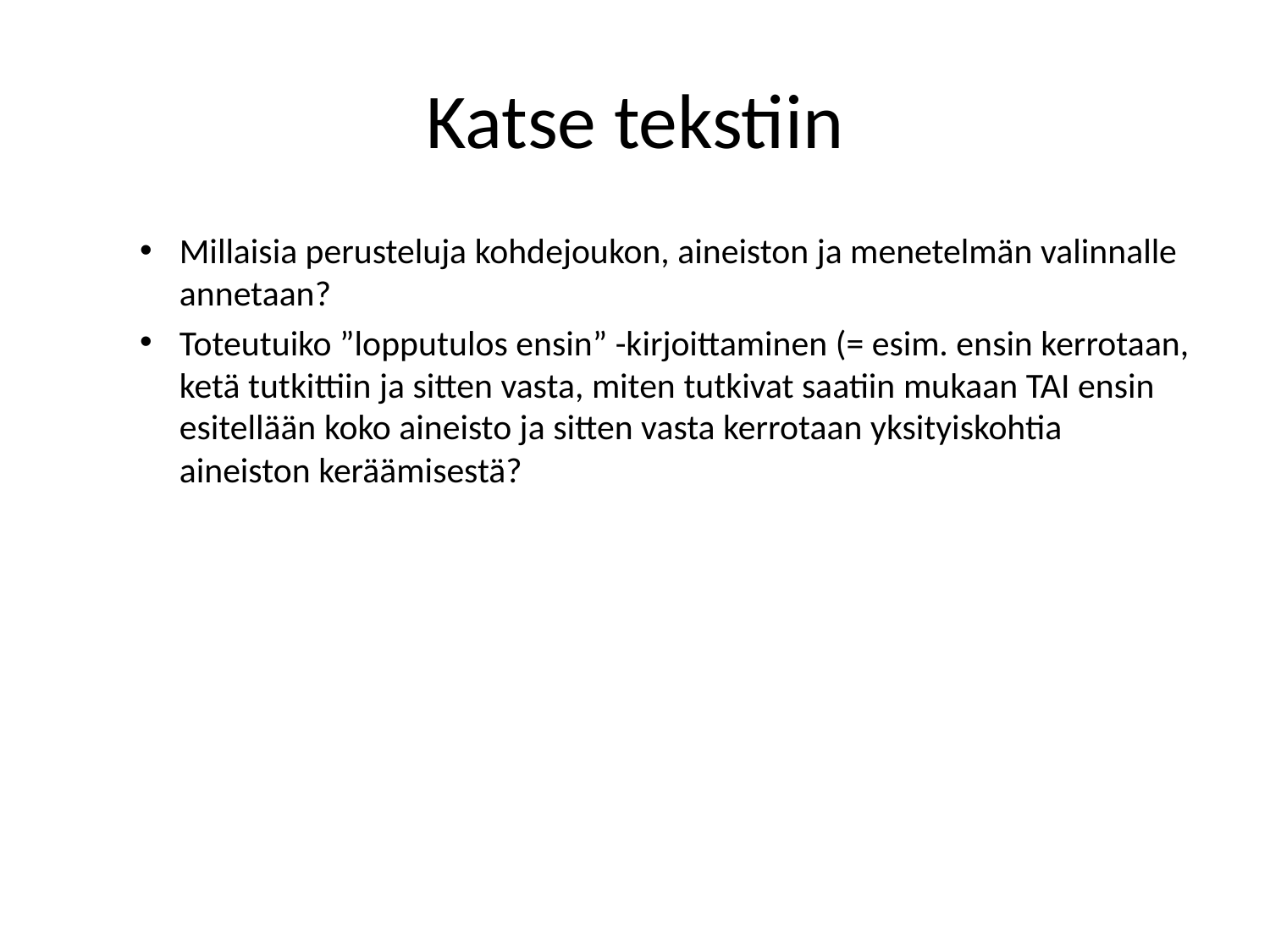

# Katse tekstiin
Millaisia perusteluja kohdejoukon, aineiston ja menetelmän valinnalle annetaan?
Toteutuiko ”lopputulos ensin” -kirjoittaminen (= esim. ensin kerrotaan, ketä tutkittiin ja sitten vasta, miten tutkivat saatiin mukaan TAI ensin esitellään koko aineisto ja sitten vasta kerrotaan yksityiskohtia aineiston keräämisestä?